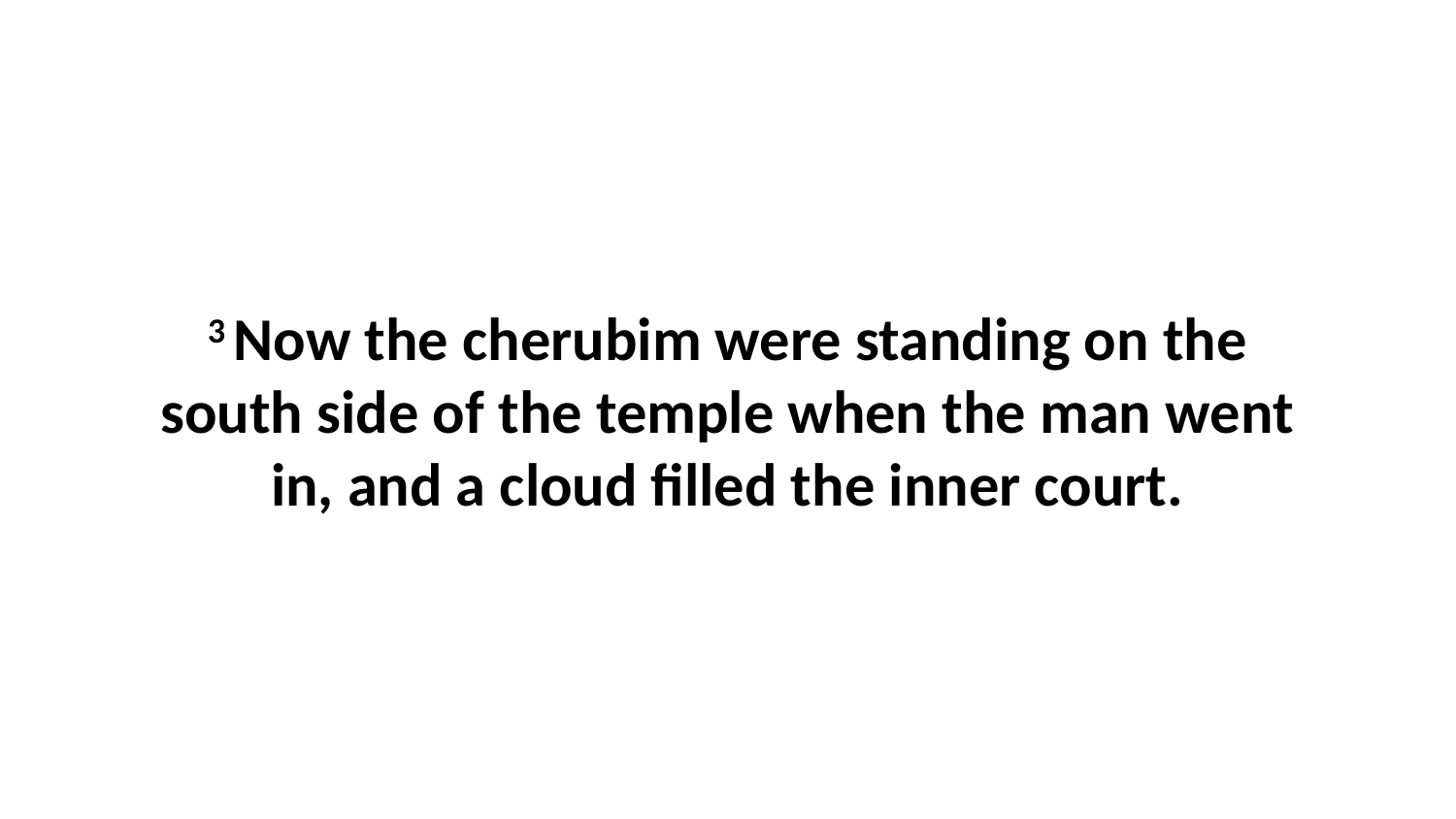

3 Now the cherubim were standing on the south side of the temple when the man went in, and a cloud filled the inner court.